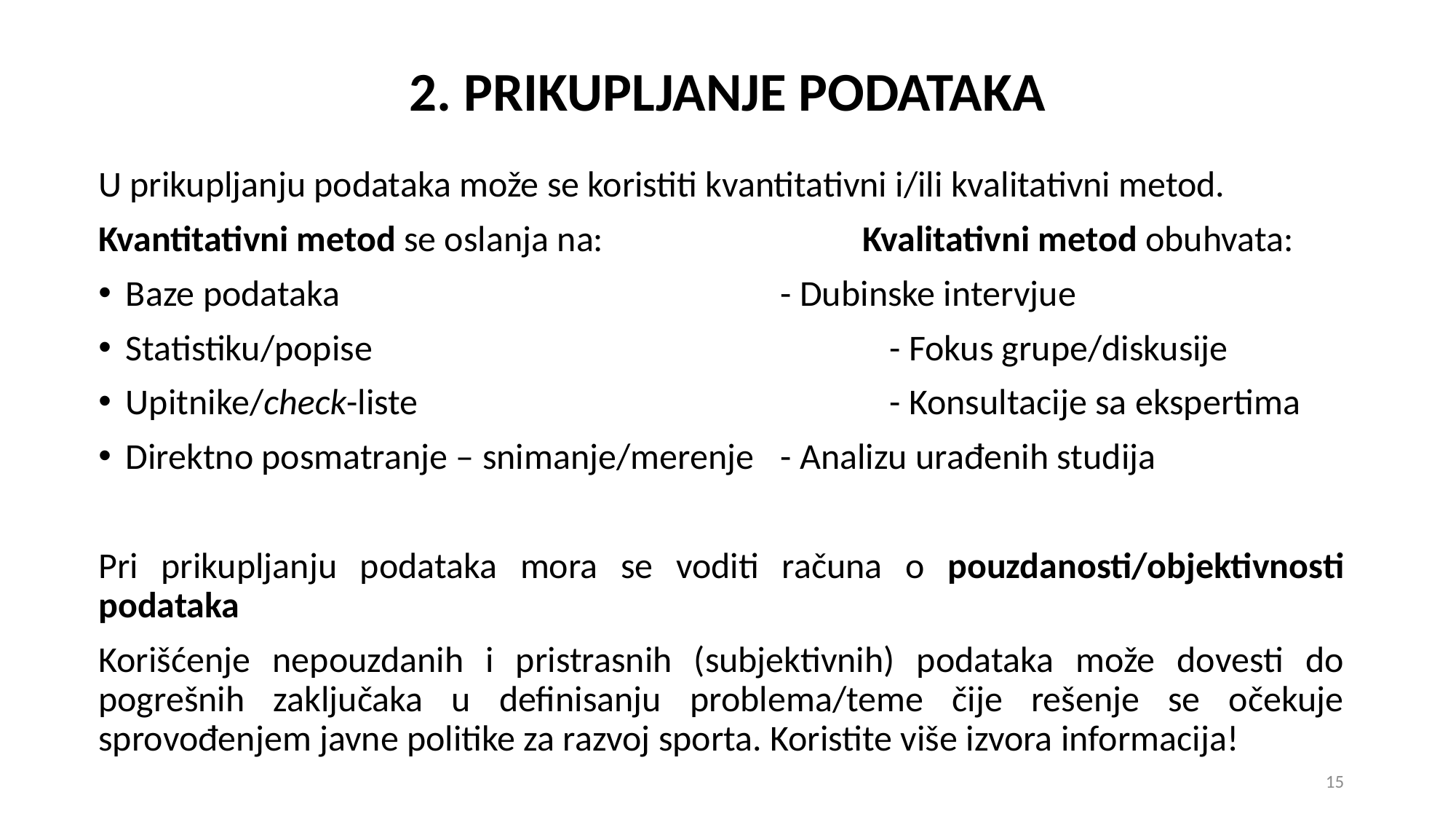

# 2. PRIKUPLJANJE PODATAKA
U prikupljanju podataka može se koristiti kvantitativni i/ili kvalitativni metod.
Kvantitativni metod se oslanja na: 			Kvalitativni metod obuhvata:
Baze podataka					- Dubinske intervjue
Statistiku/popise					- Fokus grupe/diskusije
Upitnike/check-liste					- Konsultacije sa ekspertima
Direktno posmatranje – snimanje/merenje	- Analizu urađenih studija

Pri prikupljanju podataka mora se voditi računa o pouzdanosti/objektivnosti podataka
Korišćenje nepouzdanih i pristrasnih (subjektivnih) podataka može dovesti do pogrešnih zaključaka u definisanju problema/teme čije rešenje se očekuje sprovođenjem javne politike za razvoj sporta. Koristite više izvora informacija!

15